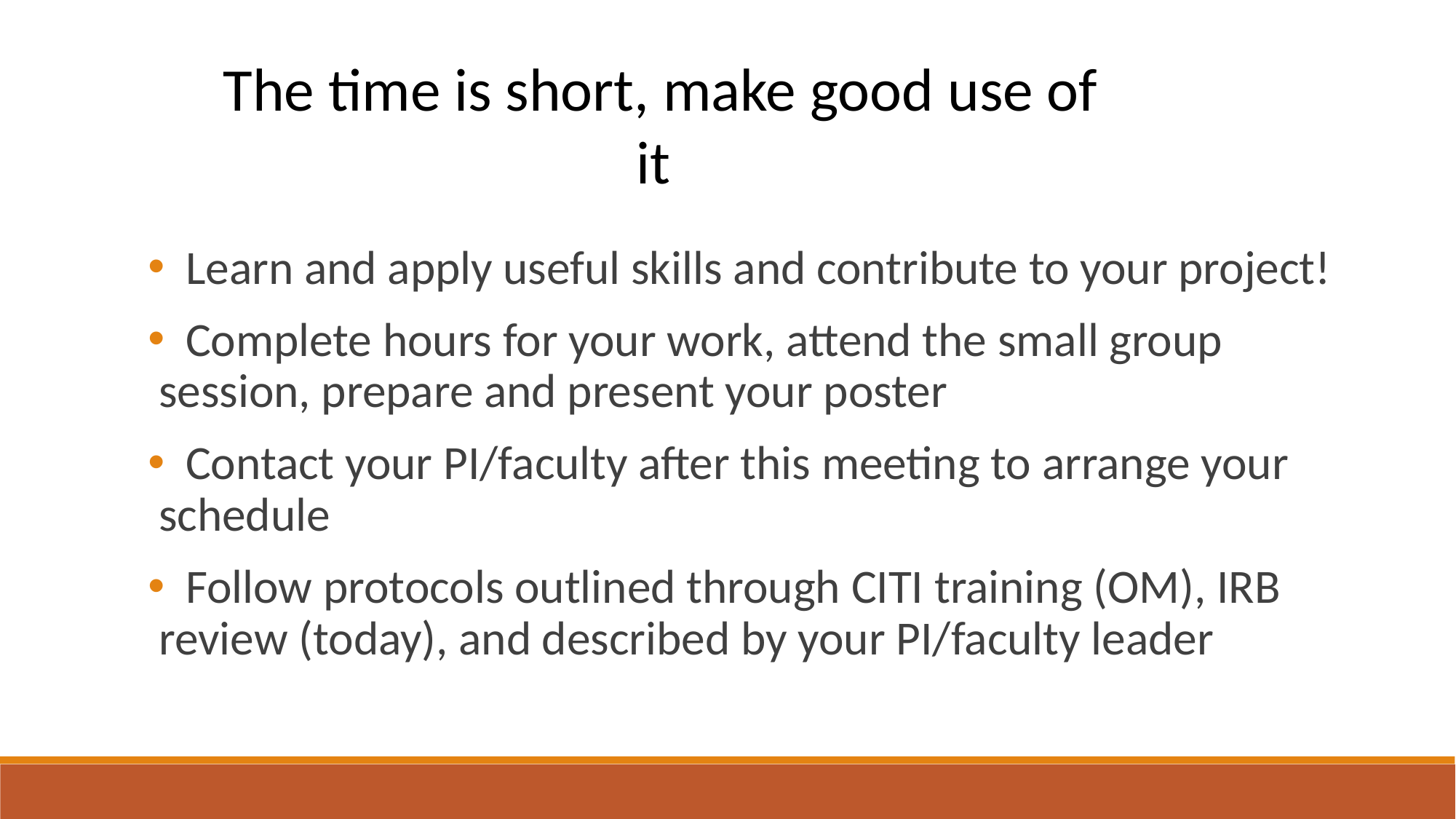

The time is short, make good use of it

  Learn and apply useful skills and contribute to your project!
  Complete hours for your work, attend the small group session, prepare and present your poster
  Contact your PI/faculty after this meeting to arrange your schedule
  Follow protocols outlined through CITI training (OM), IRB review (today), and described by your PI/faculty leader